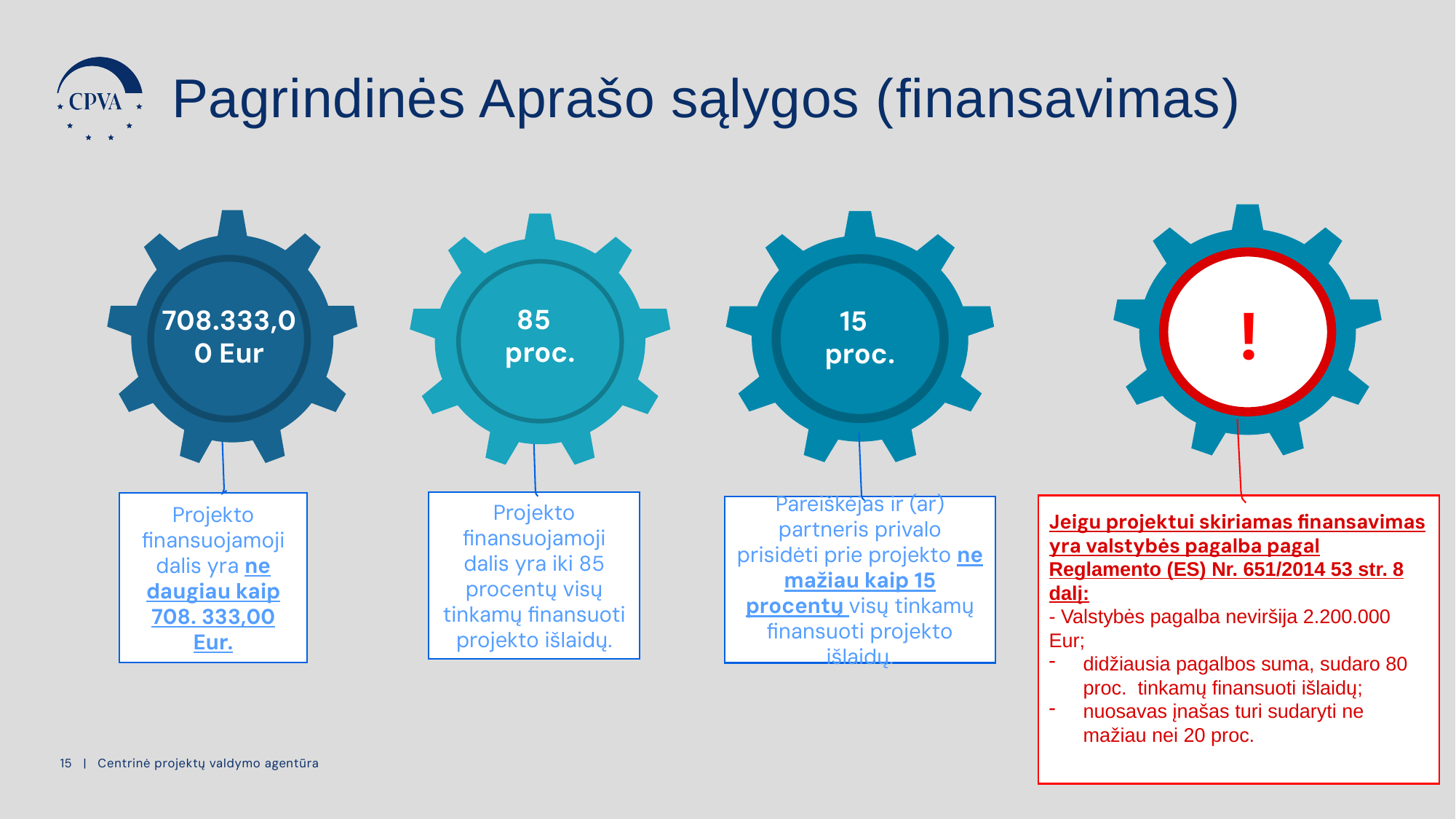

Pagrindinės Aprašo sąlygos (finansavimas)

!

708.333,00 Eur

15
proc.

85
proc.

Projekto finansuojamoji dalis yra iki 85 procentų visų tinkamų finansuoti projekto išlaidų.
Projekto finansuojamoji dalis yra ne daugiau kaip 708. 333,00 Eur.
Jeigu projektui skiriamas finansavimas yra valstybės pagalba pagal Reglamento (ES) Nr. 651/2014 53 str. 8 dalį:
- Valstybės pagalba neviršija 2.200.000 Eur;
didžiausia pagalbos suma, sudaro 80 proc.  tinkamų finansuoti išlaidų;
nuosavas įnašas turi sudaryti ne mažiau nei 20 proc.

Pareiškėjas ir (ar) partneris privalo prisidėti prie projekto ne mažiau kaip 15 procentų visų tinkamų finansuoti projekto išlaidų.
15   |   Centrinė projektų valdymo agentūra